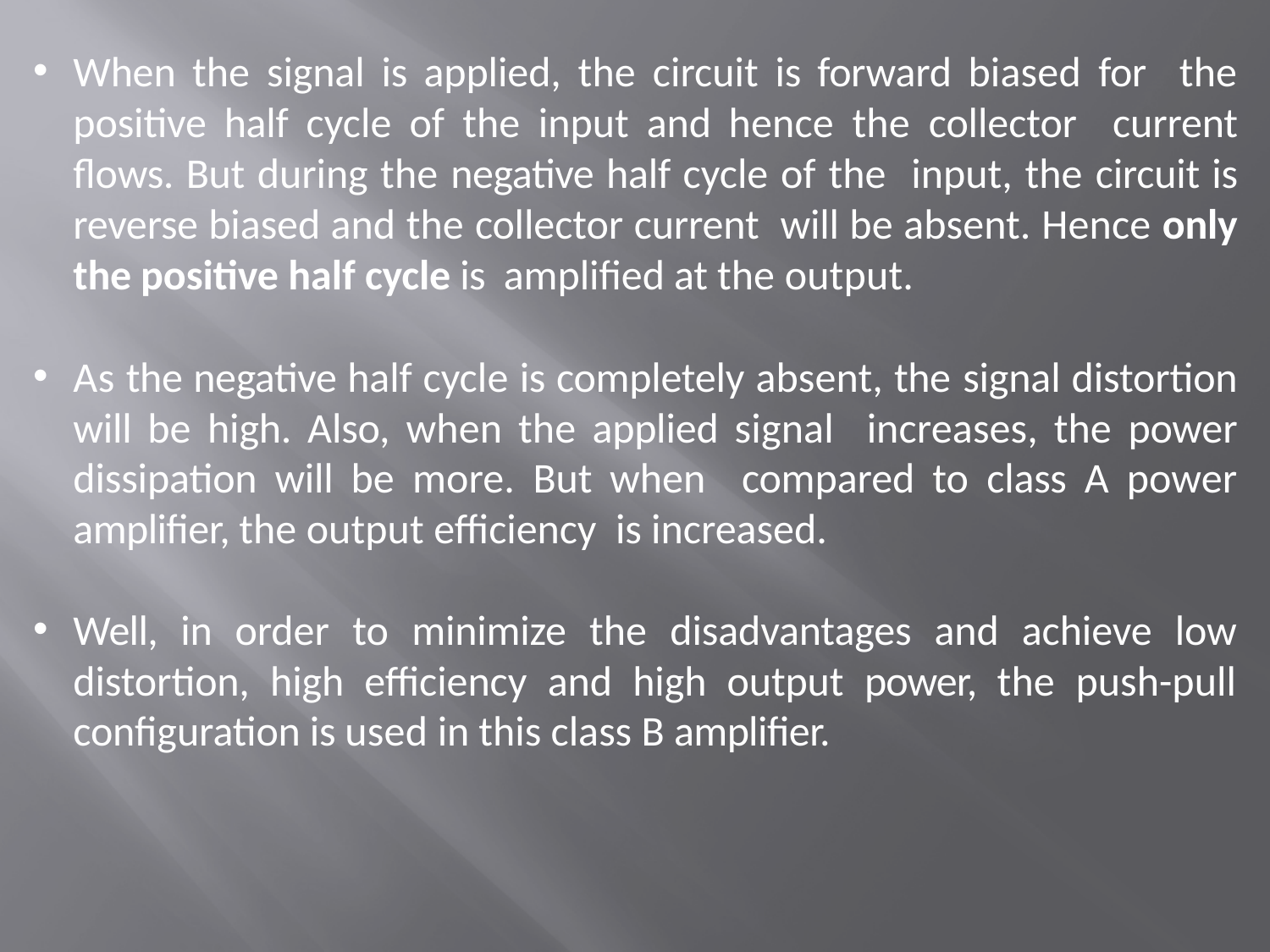

When the signal is applied, the circuit is forward biased for  the positive half cycle of the input and hence the collector  current flows. But during the negative half cycle of the  input, the circuit is reverse biased and the collector current  will be absent. Hence only the positive half cycle is  amplified at the output.

As the negative half cycle is completely absent, the signal distortion will be high. Also, when the applied signal  increases, the power dissipation will be more. But when  compared to class A power amplifier, the output efficiency  is increased.

Well, in order to minimize the disadvantages and achieve low distortion, high efficiency and high output power, the push-pull configuration is used in this class B amplifier.